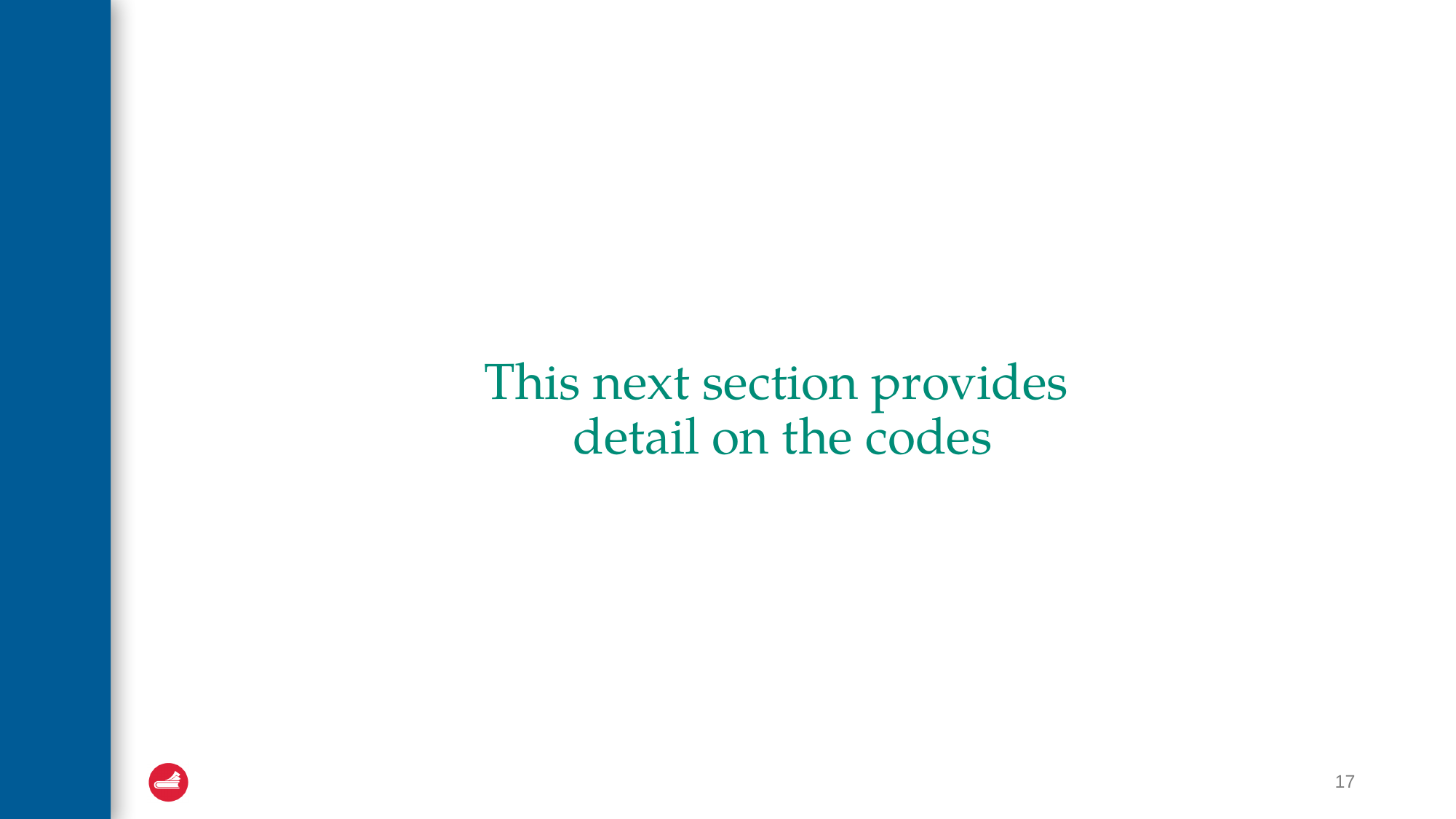

# This next section provides detail on the codes
17